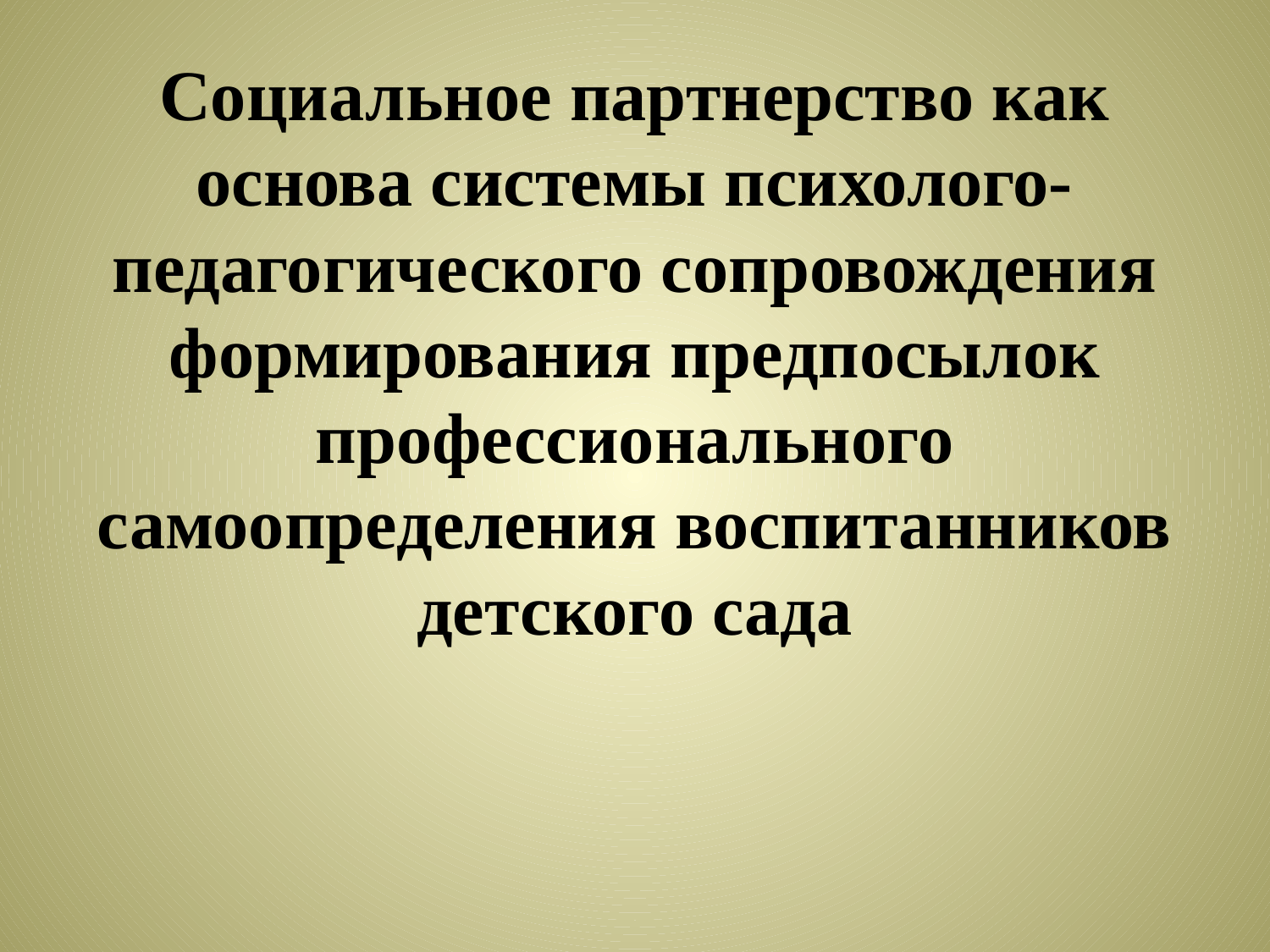

# Социальное партнерство как основа системы психолого-педагогического сопровождения формирования предпосылок профессионального самоопределения воспитанников детского сада